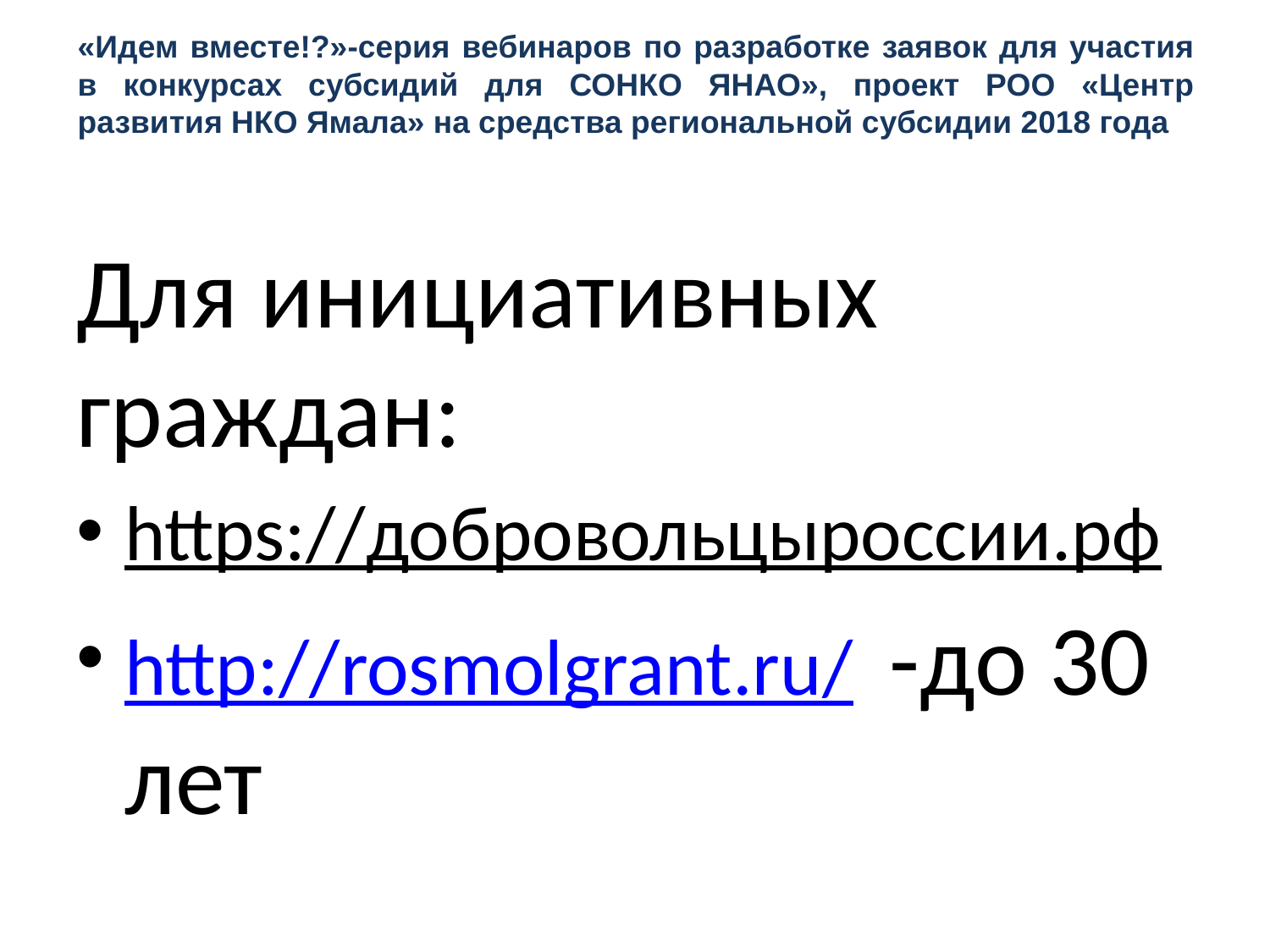

# «Идем вместе!?»-серия вебинаров по разработке заявок для участия в конкурсах субсидий для СОНКО ЯНАО», проект РОО «Центр развития НКО Ямала» на средства региональной субсидии 2018 года
Для инициативных граждан:
https://добровольцыроссии.рф
http://rosmolgrant.ru/  -до 30 лет